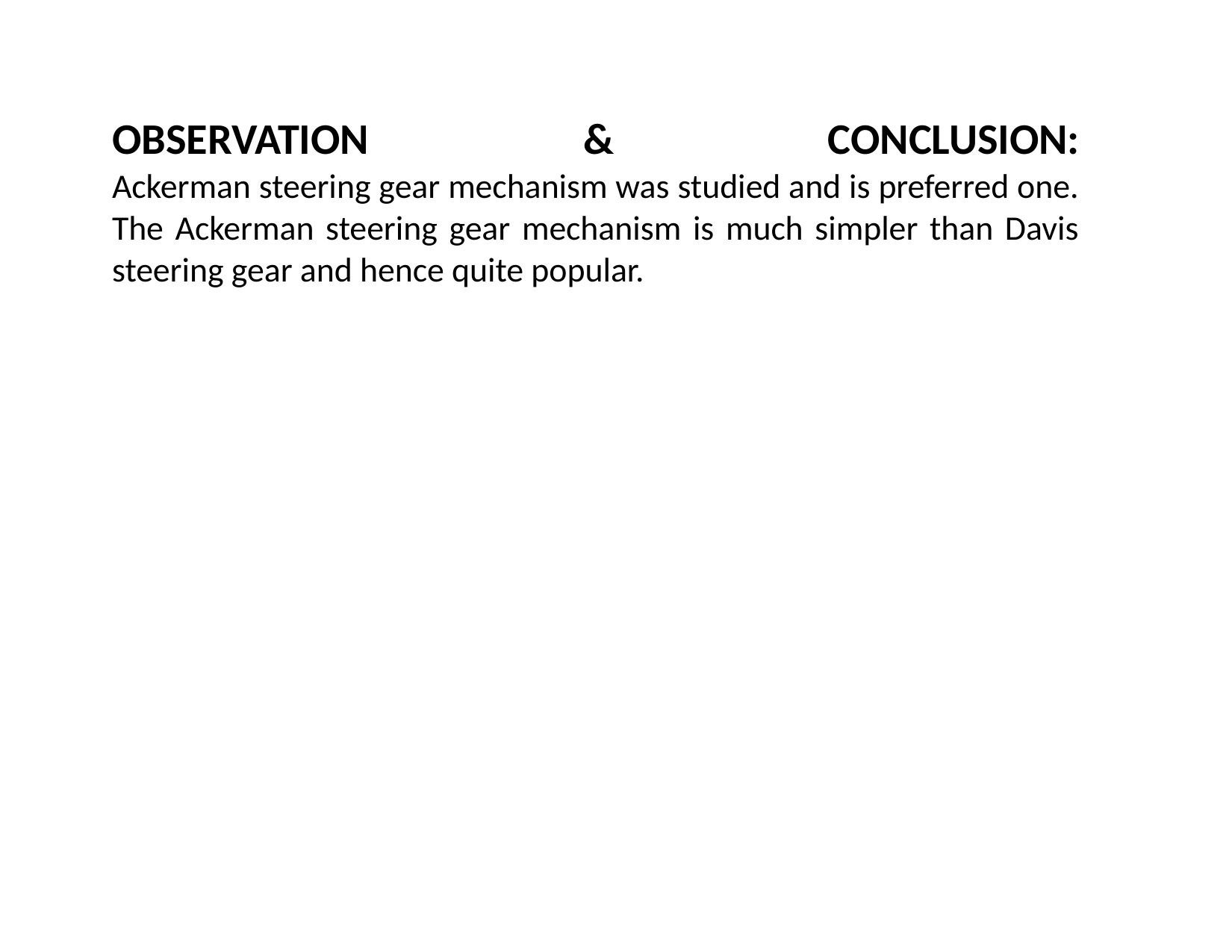

# OBSERVATION & CONCLUSION: Ackerman steering gear mechanism was studied and is preferred one. The Ackerman steering gear mechanism is much simpler than Davis steering gear and hence quite popular.